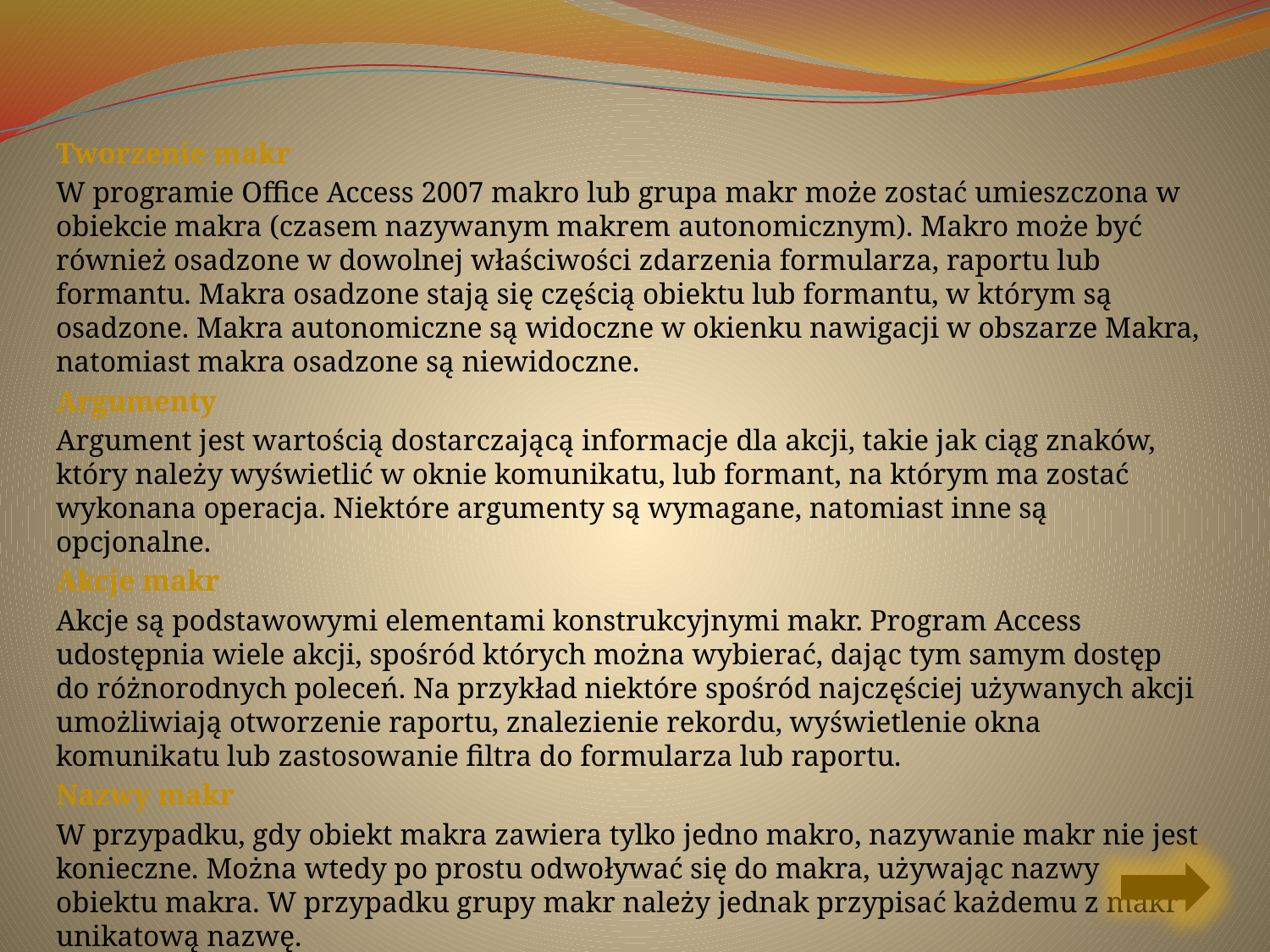

Tworzenie makr
W programie Office Access 2007 makro lub grupa makr może zostać umieszczona w obiekcie makra (czasem nazywanym makrem autonomicznym). Makro może być również osadzone w dowolnej właściwości zdarzenia formularza, raportu lub formantu. Makra osadzone stają się częścią obiektu lub formantu, w którym są osadzone. Makra autonomiczne są widoczne w okienku nawigacji w obszarze Makra, natomiast makra osadzone są niewidoczne.
Argumenty
Argument jest wartością dostarczającą informacje dla akcji, takie jak ciąg znaków, który należy wyświetlić w oknie komunikatu, lub formant, na którym ma zostać wykonana operacja. Niektóre argumenty są wymagane, natomiast inne są opcjonalne.
Akcje makr
Akcje są podstawowymi elementami konstrukcyjnymi makr. Program Access udostępnia wiele akcji, spośród których można wybierać, dając tym samym dostęp do różnorodnych poleceń. Na przykład niektóre spośród najczęściej używanych akcji umożliwiają otworzenie raportu, znalezienie rekordu, wyświetlenie okna komunikatu lub zastosowanie filtra do formularza lub raportu.
Nazwy makr
W przypadku, gdy obiekt makra zawiera tylko jedno makro, nazywanie makr nie jest konieczne. Można wtedy po prostu odwoływać się do makra, używając nazwy obiektu makra. W przypadku grupy makr należy jednak przypisać każdemu z makr unikatową nazwę.